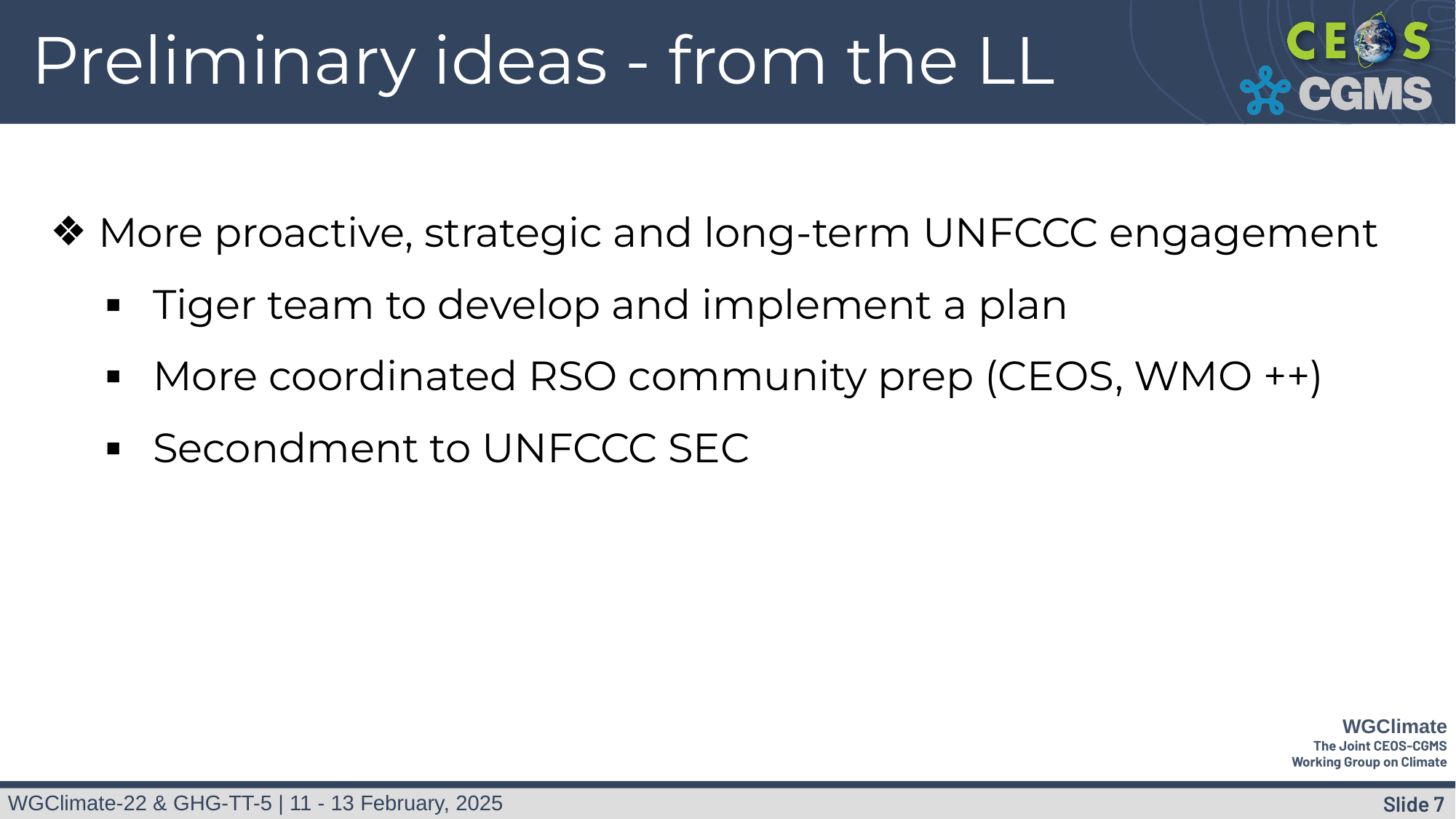

# Preliminary ideas - from the LL
More proactive, strategic and long-term UNFCCC engagement
Tiger team to develop and implement a plan
More coordinated RSO community prep (CEOS, WMO ++)
Secondment to UNFCCC SEC